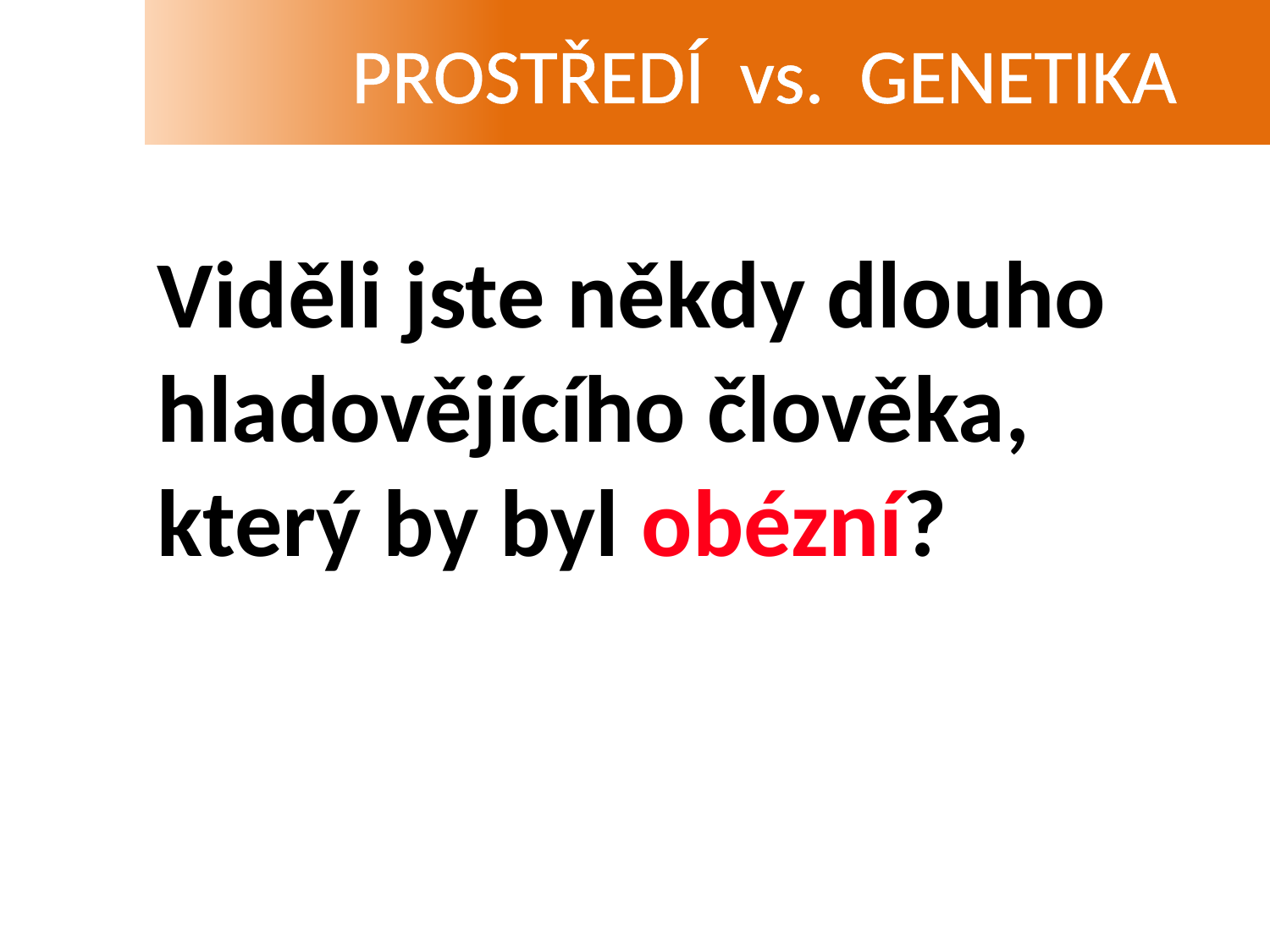

PROSTŘEDÍ  vs.  GENETIKA
Viděli jste někdy dlouho hladovějícího člověka, který by byl obézní?